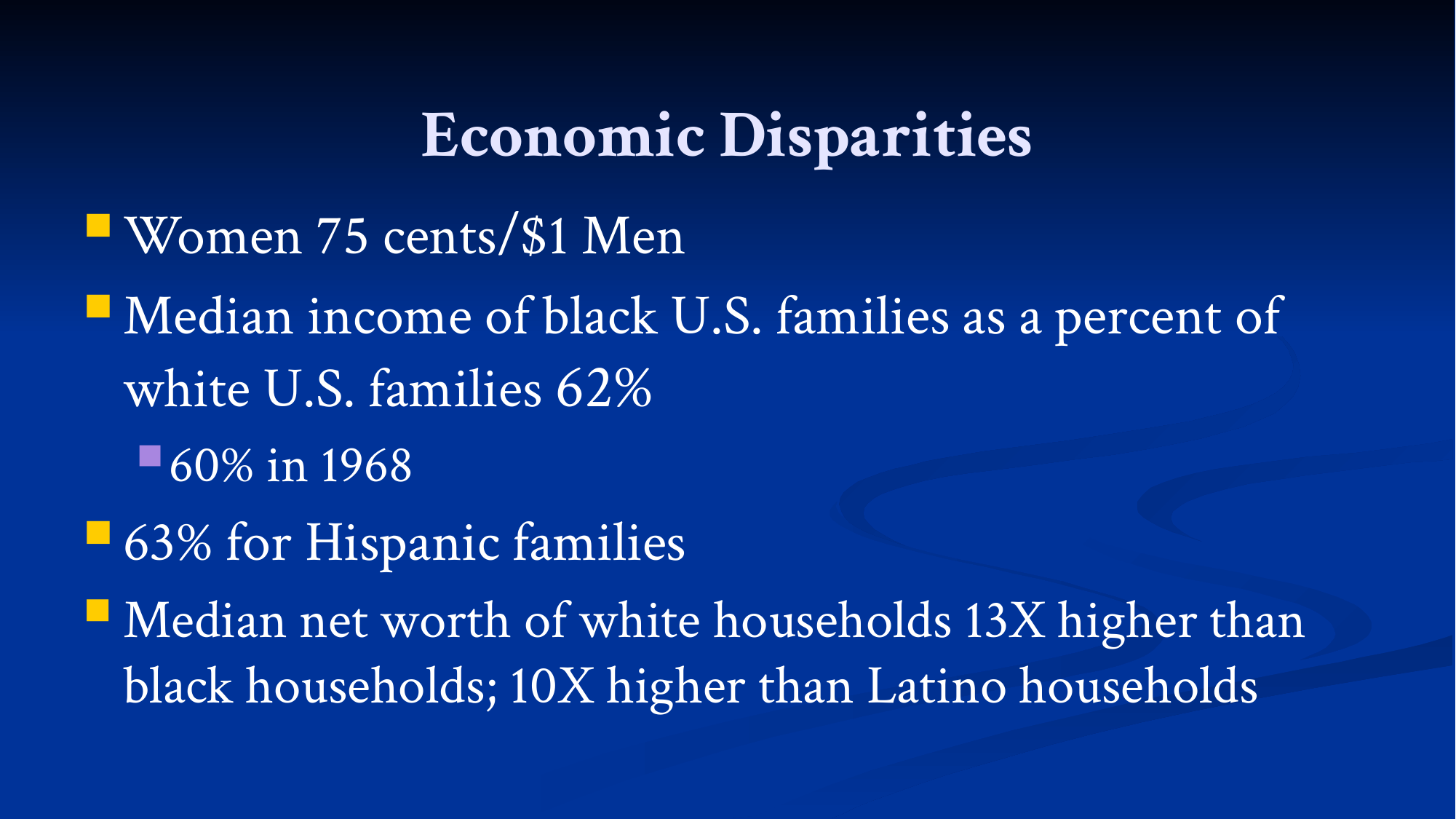

Economic Disparities
Women 75 cents/$1 Men
Median income of black U.S. families as a percent of white U.S. families 62%
60% in 1968
63% for Hispanic families
Median net worth of white households 13X higher than black households; 10X higher than Latino households